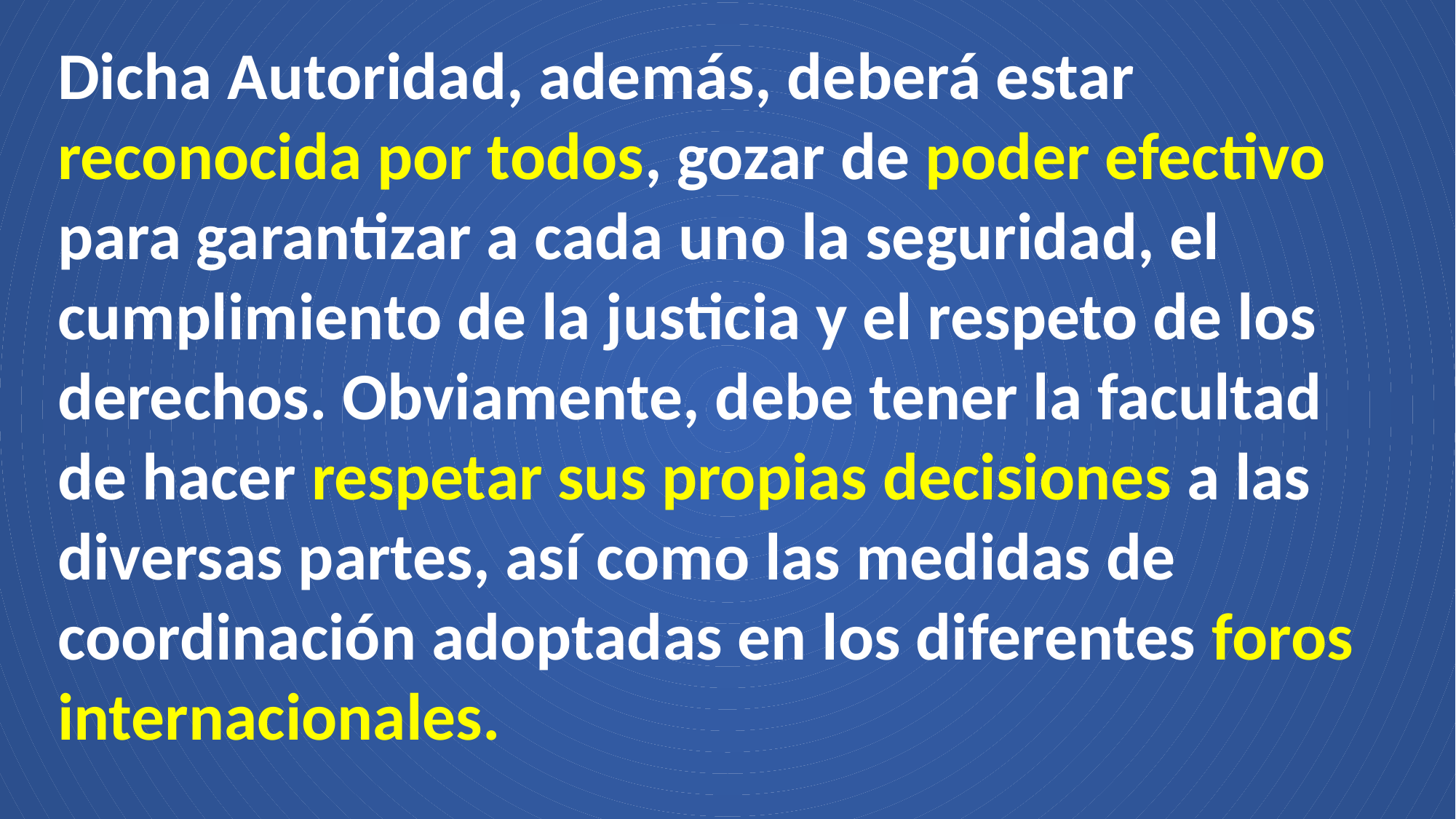

Dicha Autoridad, además, deberá estar reconocida por todos, gozar de poder efectivo para garantizar a cada uno la seguridad, el cumplimiento de la justicia y el respeto de los derechos. Obviamente, debe tener la facultad de hacer respetar sus propias decisiones a las diversas partes, así como las medidas de coordinación adoptadas en los diferentes foros internacionales.